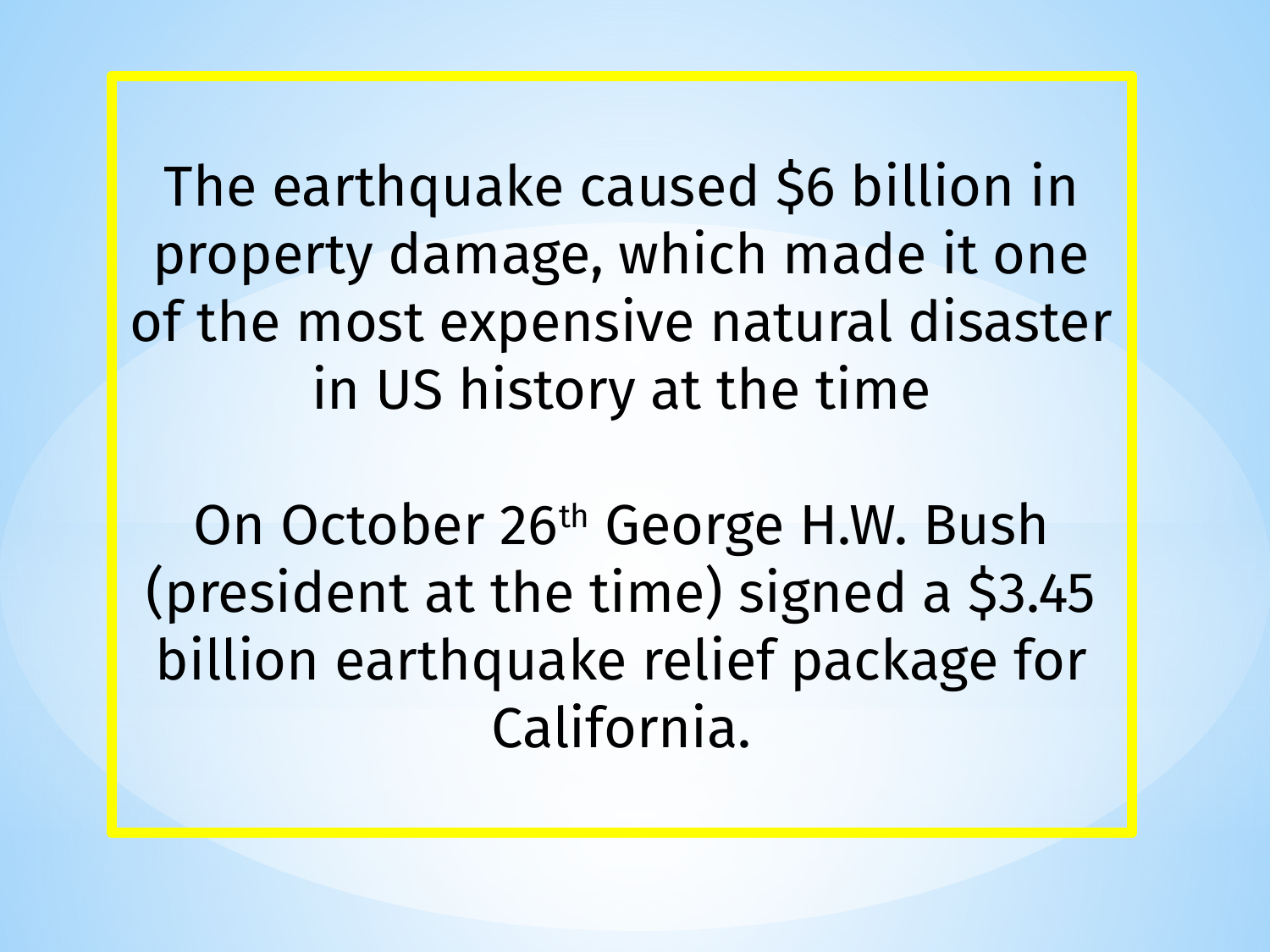

The earthquake caused $6 billion in property damage, which made it one of the most expensive natural disaster in US history at the time

On October 26th George H.W. Bush (president at the time) signed a $3.45 billion earthquake relief package for California.